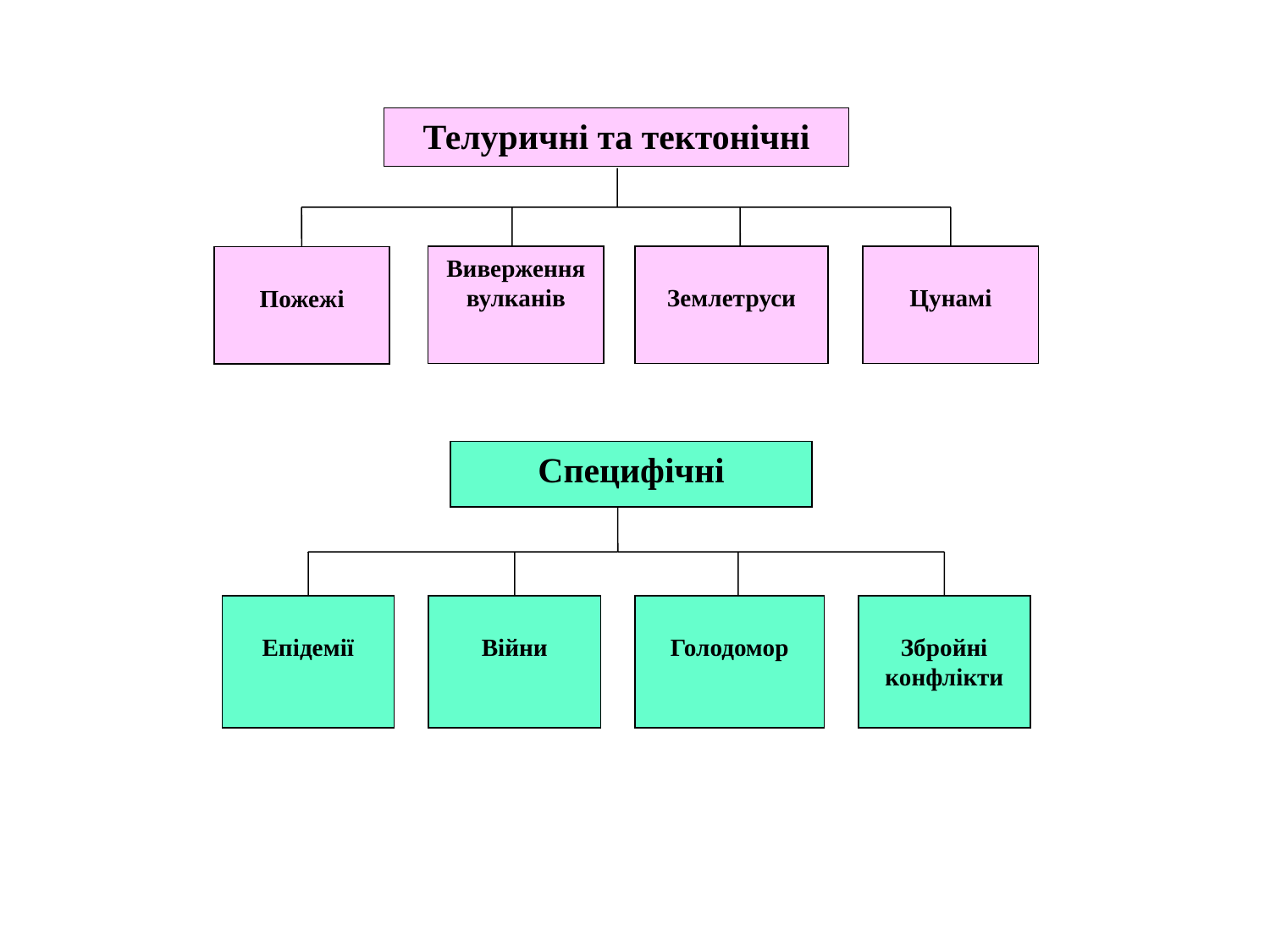

Телуричні та тектонічні

Виверження
вулканів

Землетруси

Цунамі

Пожежі
Специфічні

Епідемії

Війни

Голодомор

Збройні конфлікти